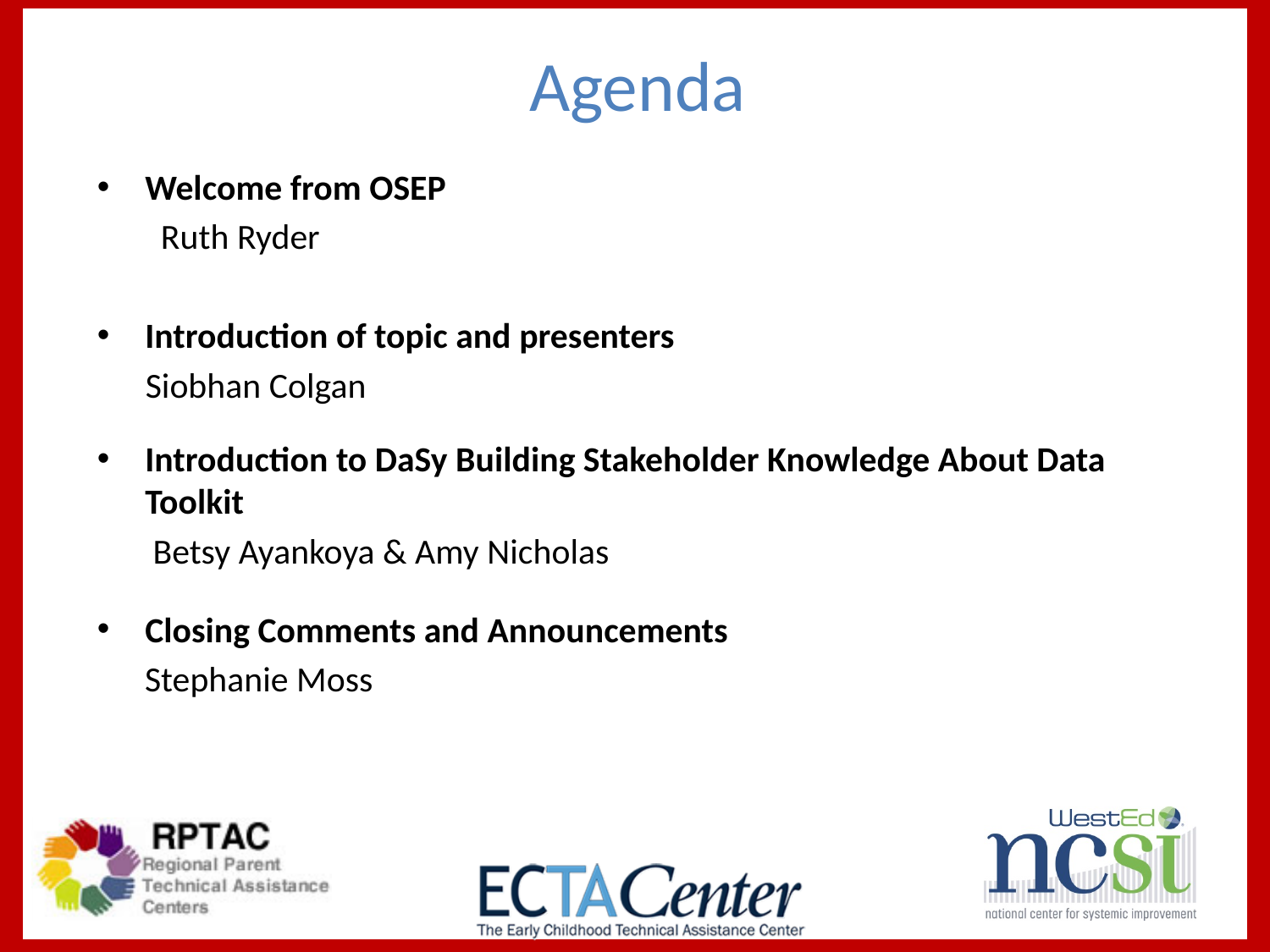

# Agenda
Welcome from OSEP
Ruth Ryder

Introduction of topic and presenters
      Siobhan Colgan

Introduction to DaSy Building Stakeholder Knowledge About Data Toolkit
Betsy Ayankoya & Amy Nicholas

Closing Comments and Announcements
Stephanie Moss